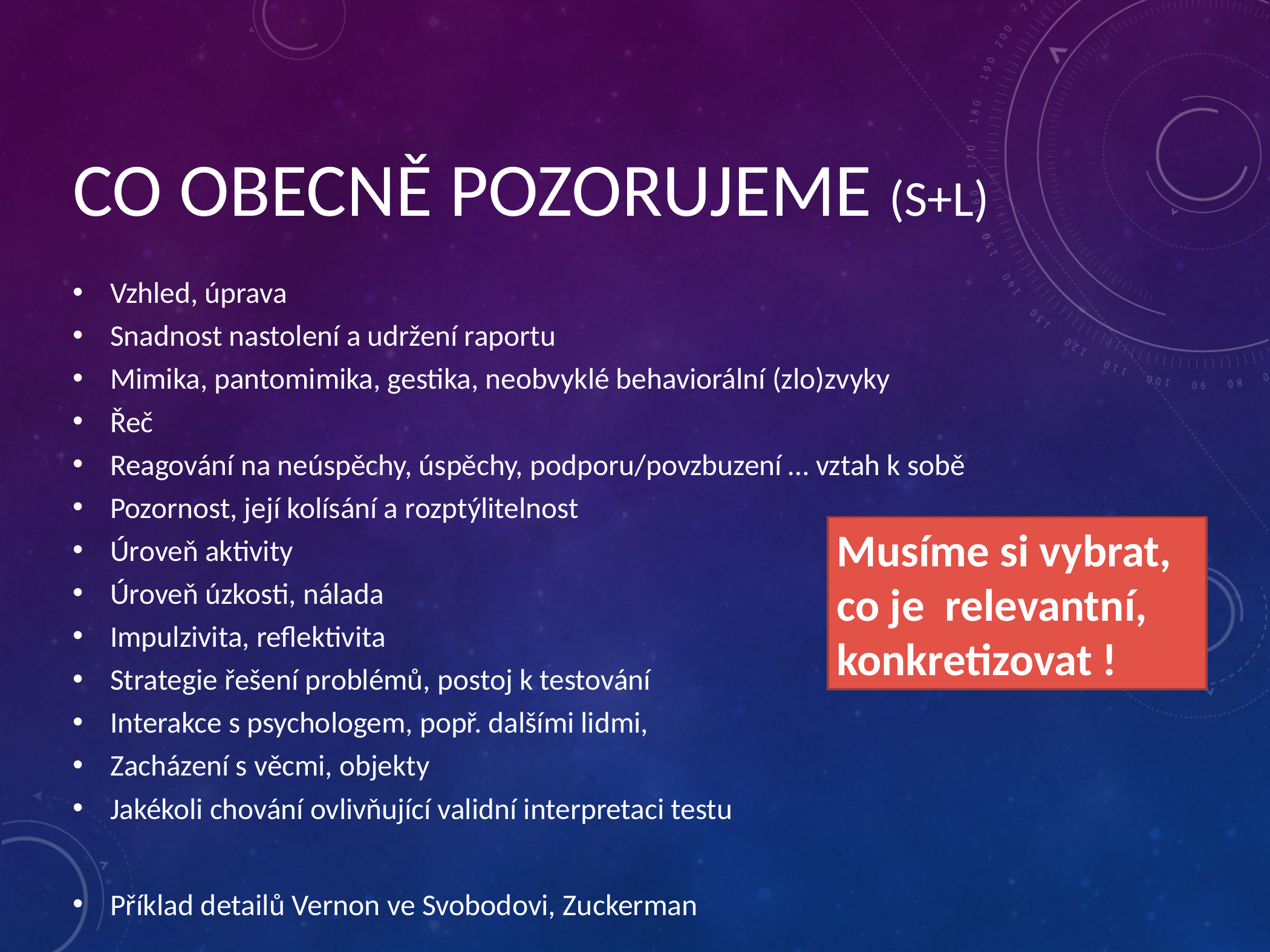

# Co obecně pozorujeme (S+L)
Vzhled, úprava
Snadnost nastolení a udržení raportu
Mimika, pantomimika, gestika, neobvyklé behaviorální (zlo)zvyky
Řeč
Reagování na neúspěchy, úspěchy, podporu/povzbuzení … vztah k sobě
Pozornost, její kolísání a rozptýlitelnost
Úroveň aktivity
Úroveň úzkosti, nálada
Impulzivita, reflektivita
Strategie řešení problémů, postoj k testování
Interakce s psychologem, popř. dalšími lidmi,
Zacházení s věcmi, objekty
Jakékoli chování ovlivňující validní interpretaci testu

Příklad detailů Vernon ve Svobodovi, Zuckerman
Musíme si vybrat, co je  relevantní, konkretizovat !